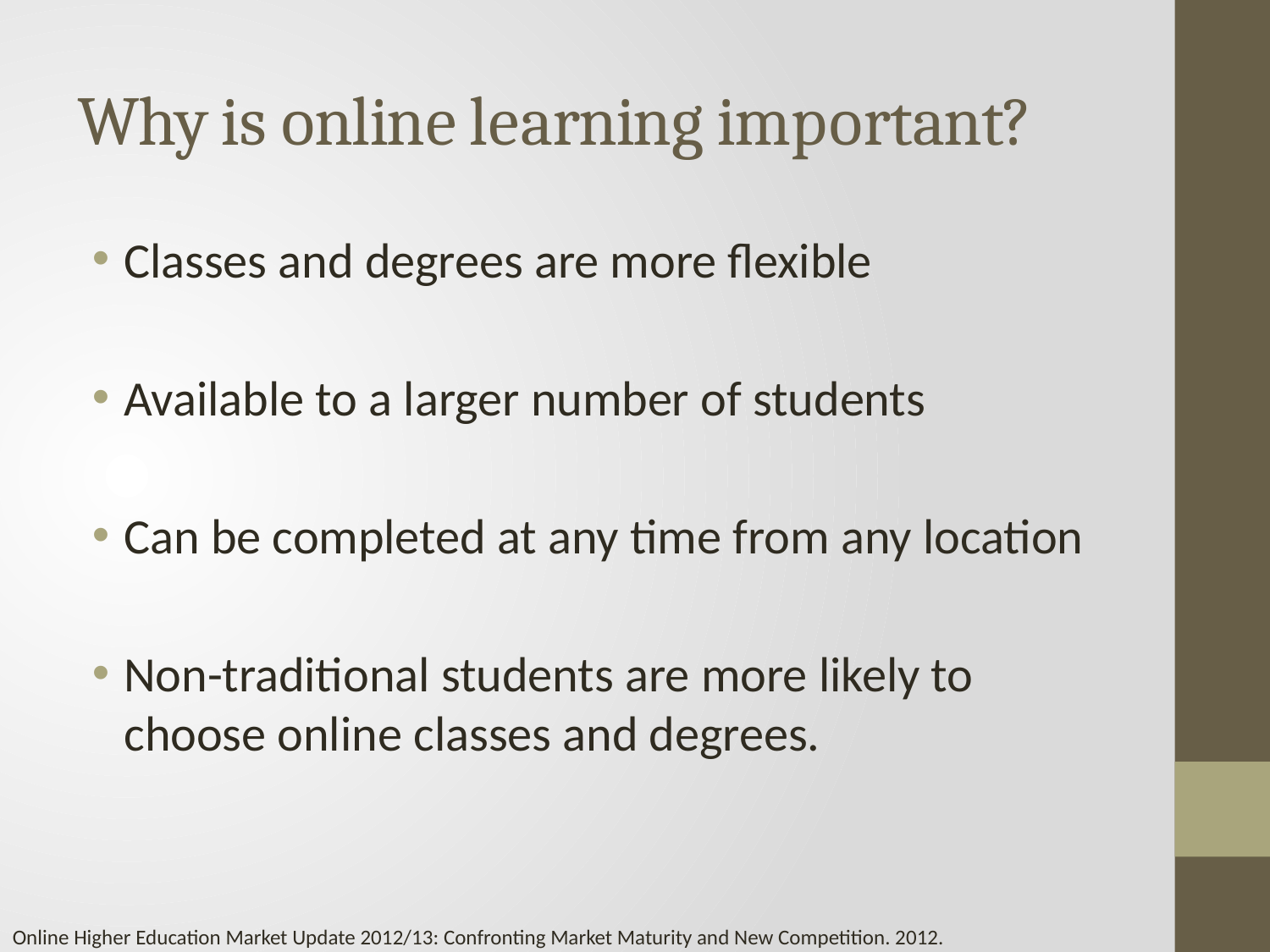

# Why is online learning important?
Classes and degrees are more flexible

Available to a larger number of students

Can be completed at any time from any location

Non-traditional students are more likely to choose online classes and degrees.
Online Higher Education Market Update 2012/13: Confronting Market Maturity and New Competition. 2012.